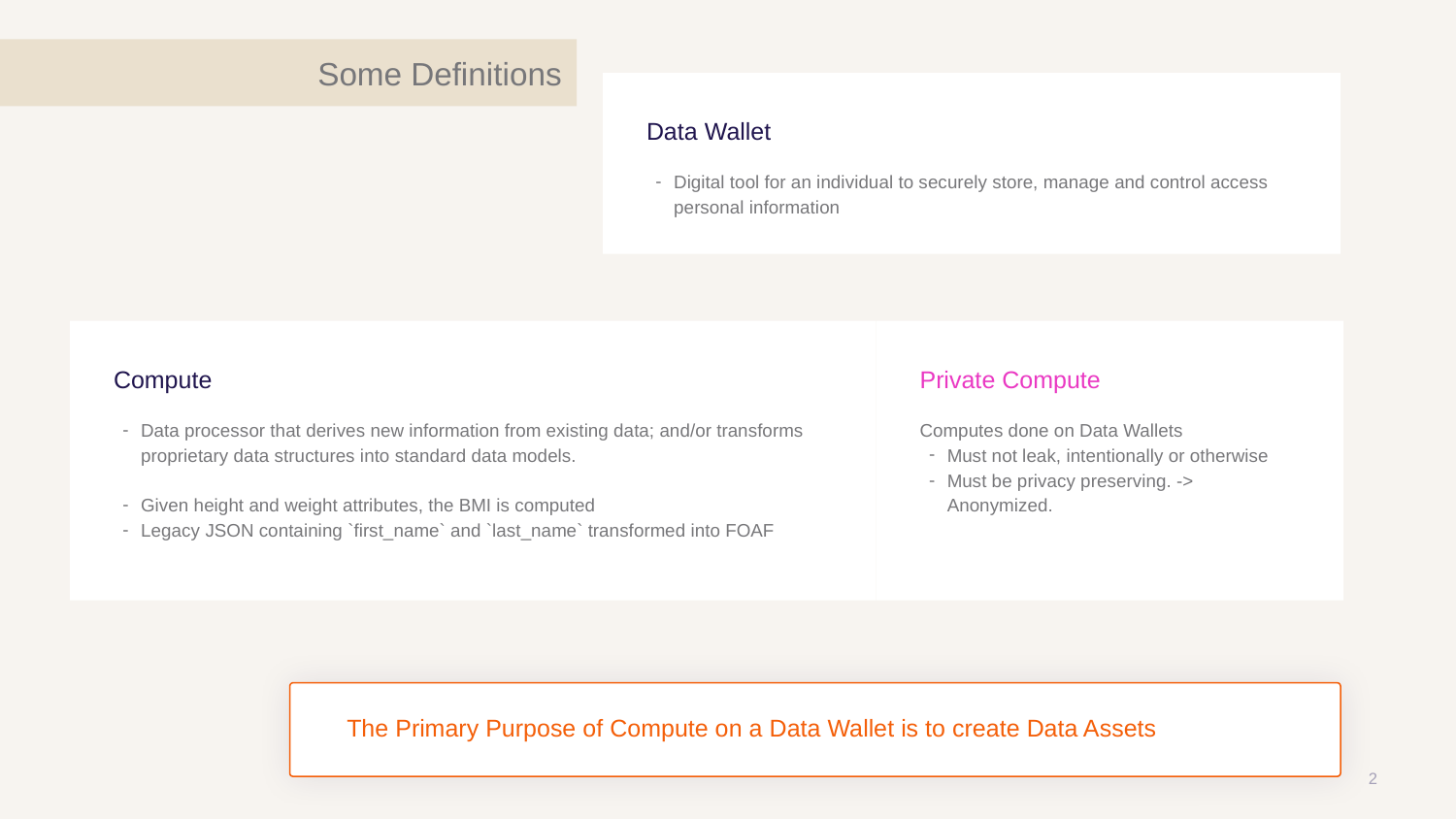

Some Definitions
Data Wallet

Digital tool for an individual to securely store, manage and control access personal information
Compute

Data processor that derives new information from existing data; and/or transforms proprietary data structures into standard data models.

Given height and weight attributes, the BMI is computed
Legacy JSON containing `first_name` and `last_name` transformed into FOAF

Private Compute

Computes done on Data Wallets
Must not leak, intentionally or otherwise
Must be privacy preserving. -> Anonymized.

The Primary Purpose of Compute on a Data Wallet is to create Data Assets

2